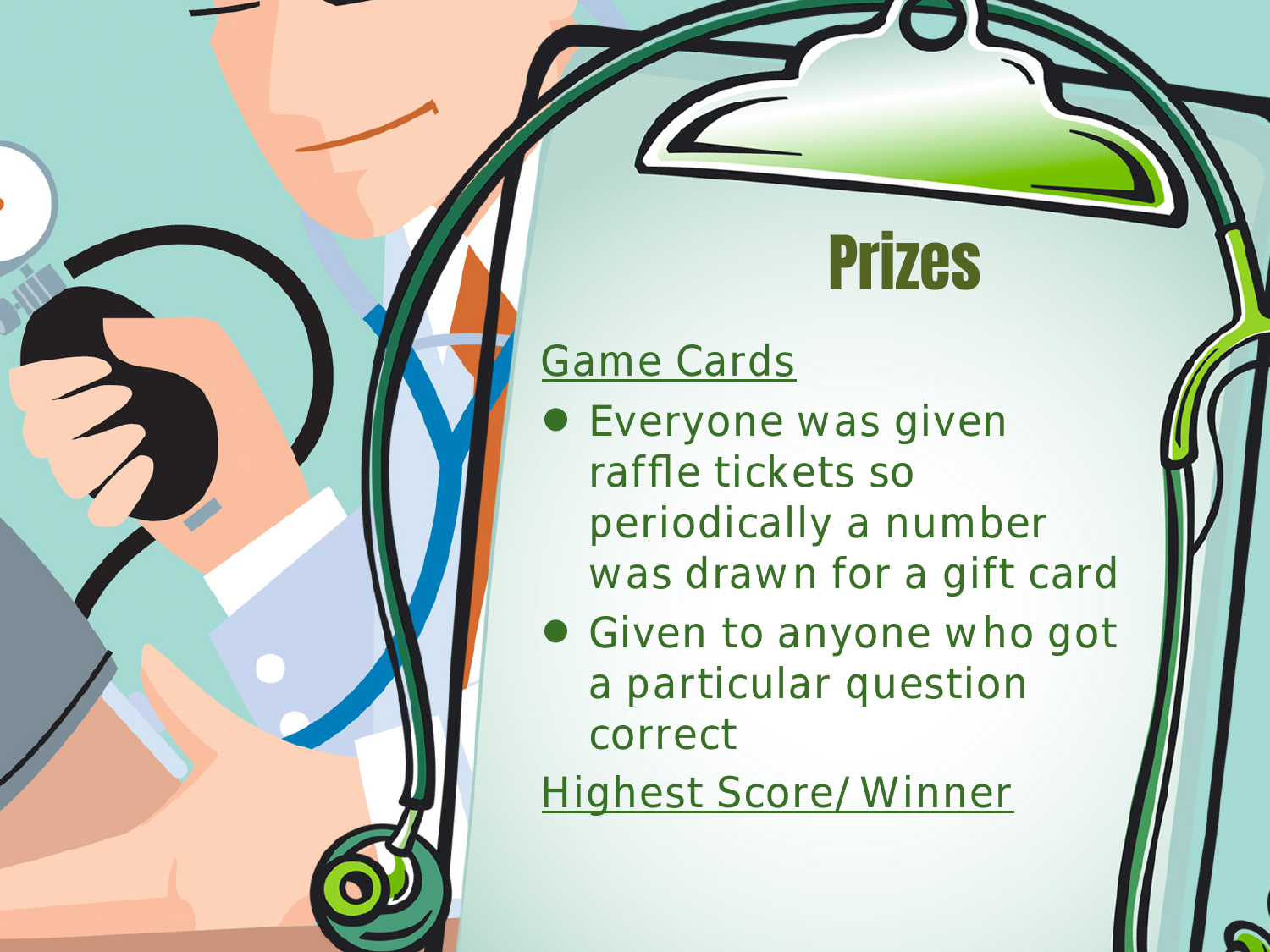

# Prizes
Game Cards
Everyone was given raffle tickets so periodically a number was drawn for a gift card
Given to anyone who got a particular question correct
Highest Score/Winner